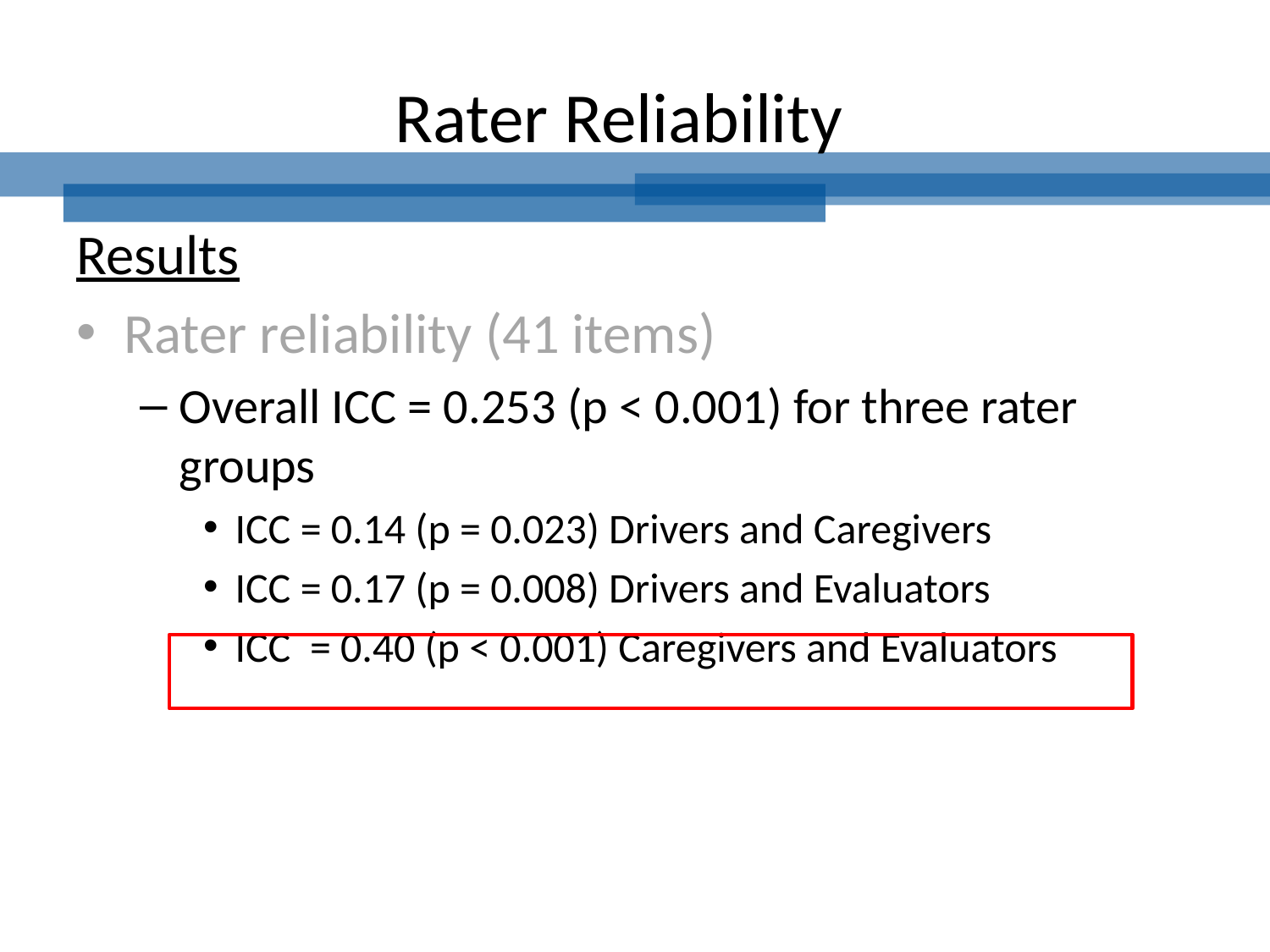

# Rater Reliability
Results
Rater reliability (41 items)
Overall ICC = 0.253 (p < 0.001) for three rater groups
ICC = 0.14 (p = 0.023) Drivers and Caregivers
ICC = 0.17 (p = 0.008) Drivers and Evaluators
ICC  = 0.40 (p < 0.001) Caregivers and Evaluators